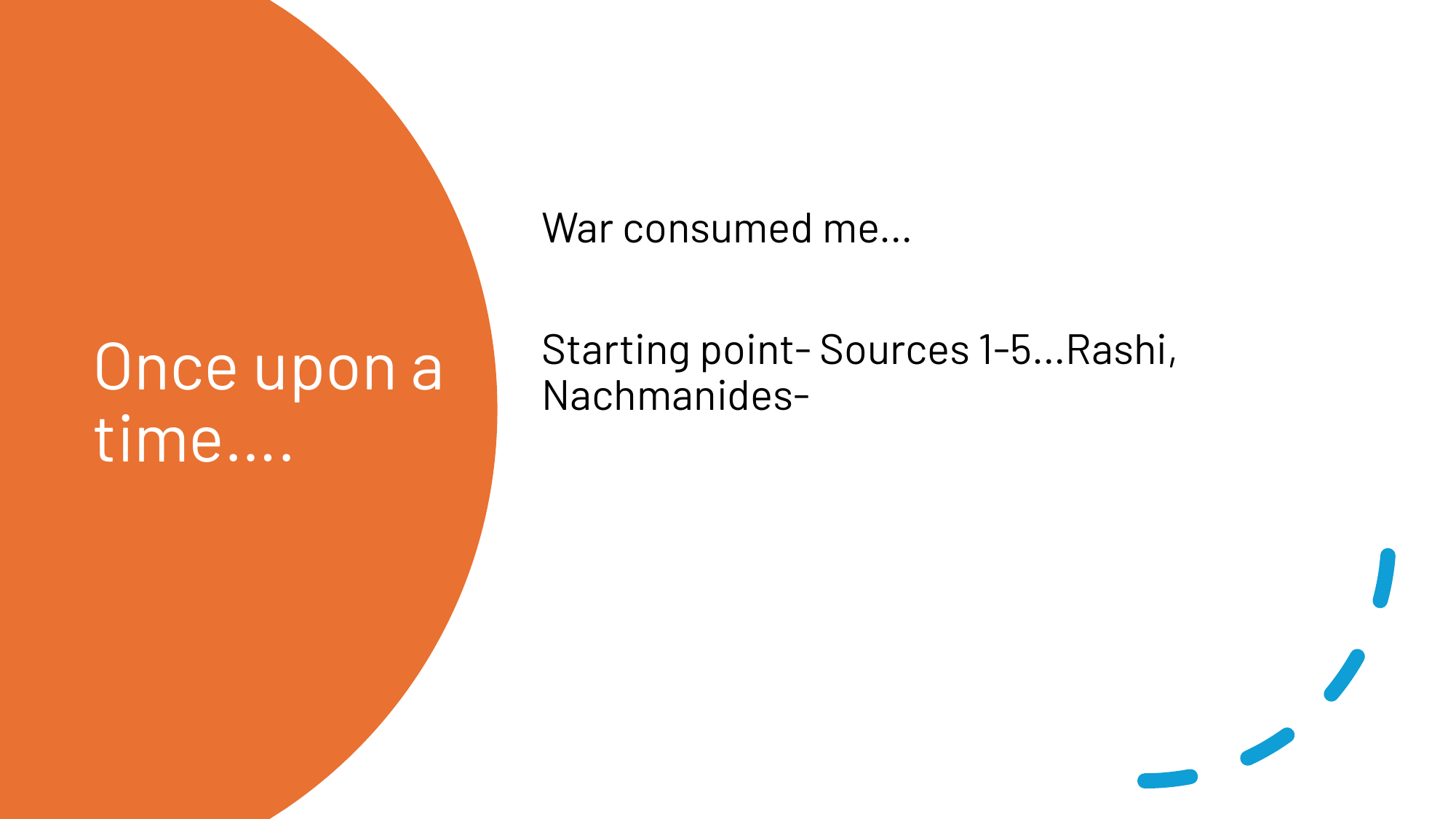

War consumed me…

Starting point- Sources 1-5…Rashi, Nachmanides-

# Once upon a time….